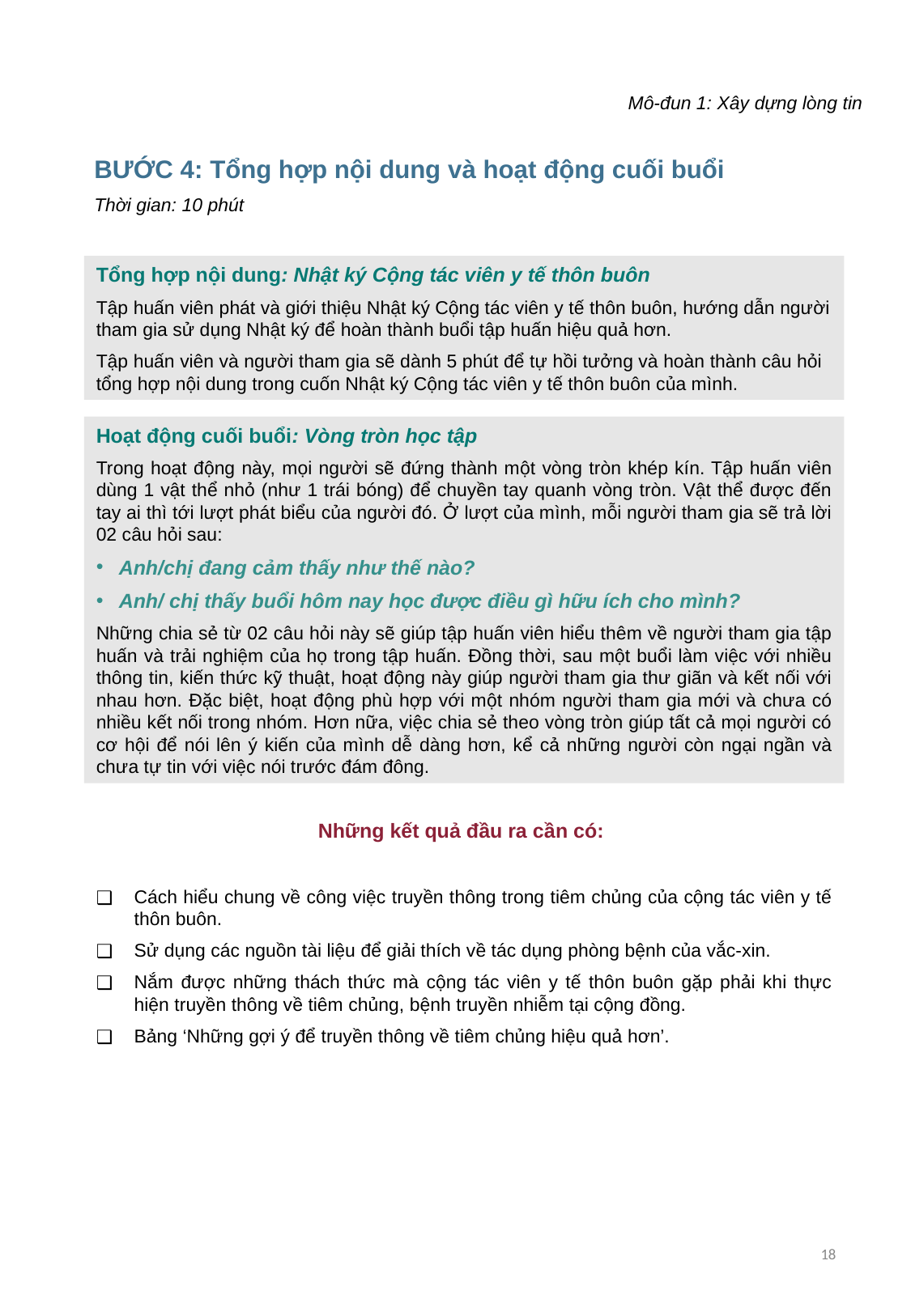

Mô-đun 1: Xây dựng lòng tin
BƯỚC 4: Tổng hợp nội dung và hoạt động cuối buổi
Thời gian: 10 phút
Tổng hợp nội dung: Nhật ký Cộng tác viên y tế thôn buôn
Tập huấn viên phát và giới thiệu Nhật ký Cộng tác viên y tế thôn buôn, hướng dẫn người tham gia sử dụng Nhật ký để hoàn thành buổi tập huấn hiệu quả hơn.
Tập huấn viên và người tham gia sẽ dành 5 phút để tự hồi tưởng và hoàn thành câu hỏi tổng hợp nội dung trong cuốn Nhật ký Cộng tác viên y tế thôn buôn của mình.
Hoạt động cuối buổi: Vòng tròn học tập
Trong hoạt động này, mọi người sẽ đứng thành một vòng tròn khép kín. Tập huấn viên dùng 1 vật thể nhỏ (như 1 trái bóng) để chuyền tay quanh vòng tròn. Vật thể được đến tay ai thì tới lượt phát biểu của người đó. Ở lượt của mình, mỗi người tham gia sẽ trả lời 02 câu hỏi sau:
Anh/chị đang cảm thấy như thế nào?
Anh/ chị thấy buổi hôm nay học được điều gì hữu ích cho mình?
Những chia sẻ từ 02 câu hỏi này sẽ giúp tập huấn viên hiểu thêm về người tham gia tập huấn và trải nghiệm của họ trong tập huấn. Đồng thời, sau một buổi làm việc với nhiều thông tin, kiến thức kỹ thuật, hoạt động này giúp người tham gia thư giãn và kết nối với nhau hơn. Đặc biệt, hoạt động phù hợp với một nhóm người tham gia mới và chưa có nhiều kết nối trong nhóm. Hơn nữa, việc chia sẻ theo vòng tròn giúp tất cả mọi người có cơ hội để nói lên ý kiến của mình dễ dàng hơn, kể cả những người còn ngại ngần và chưa tự tin với việc nói trước đám đông.
Những kết quả đầu ra cần có:

Cách hiểu chung về công việc truyền thông trong tiêm chủng của cộng tác viên y tế thôn buôn.
Sử dụng các nguồn tài liệu để giải thích về tác dụng phòng bệnh của vắc-xin.
Nắm được những thách thức mà cộng tác viên y tế thôn buôn gặp phải khi thực hiện truyền thông về tiêm chủng, bệnh truyền nhiễm tại cộng đồng.
Bảng ‘Những gợi ý để truyền thông về tiêm chủng hiệu quả hơn’.
18